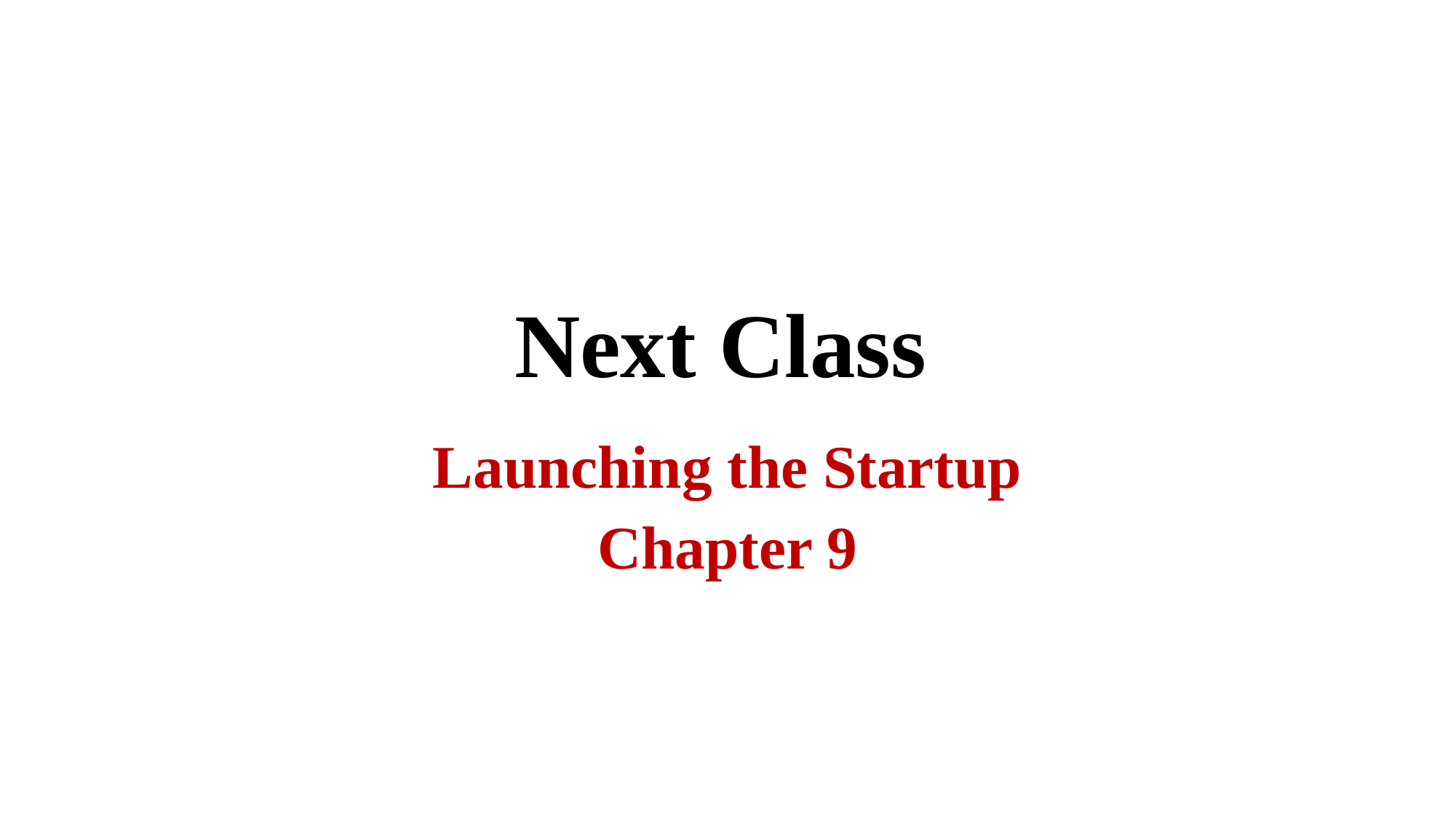

# Next Class
Launching the Startup
Chapter 9